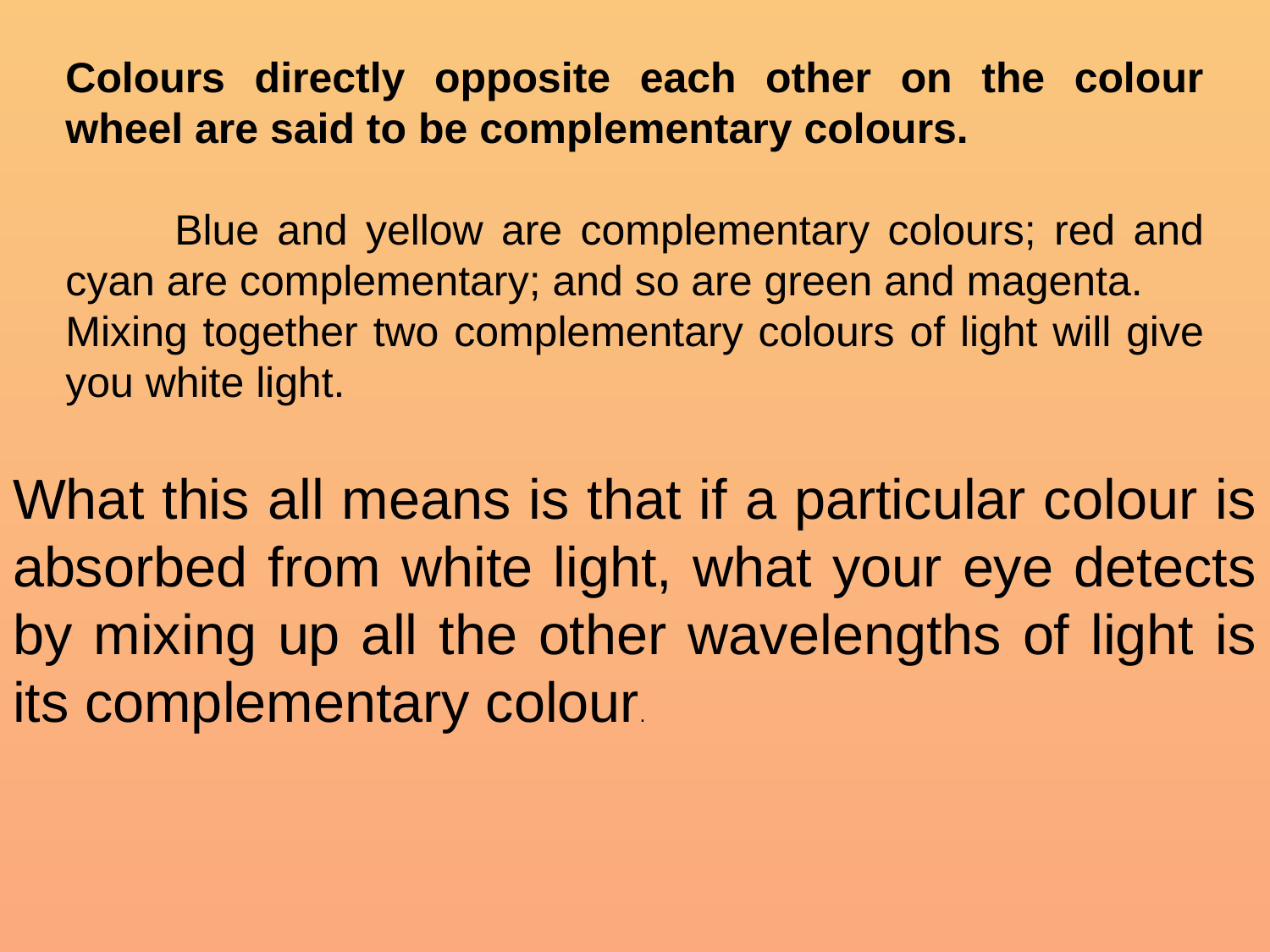

Colours directly opposite each other on the colour wheel are said to be complementary colours.

      Blue and yellow are complementary colours; red and cyan are complementary; and so are green and magenta.
Mixing together two complementary colours of light will give you white light.
What this all means is that if a particular colour is absorbed from white light, what your eye detects by mixing up all the other wavelengths of light is its complementary colour.